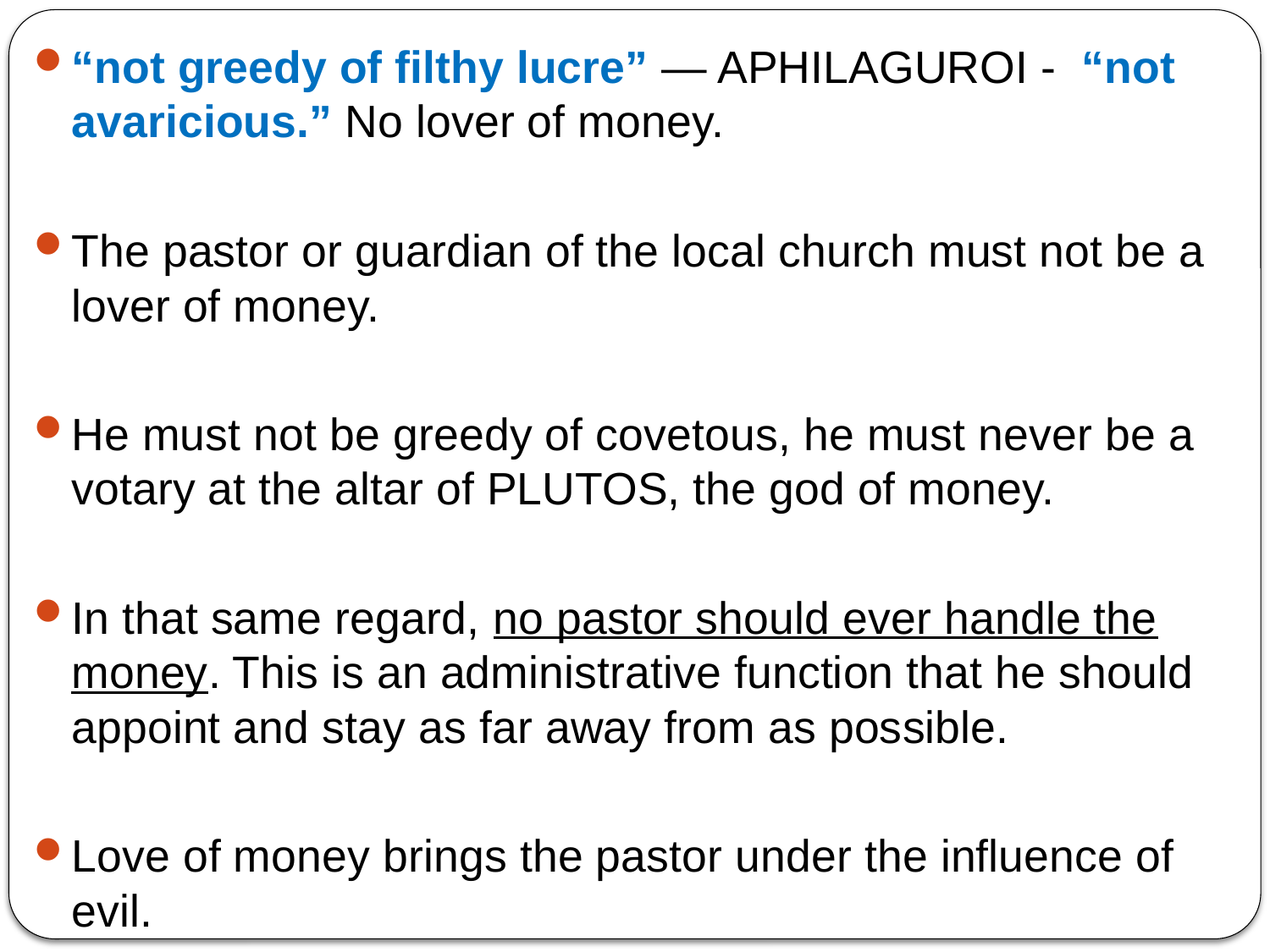

“not greedy of filthy lucre” — APHILAGUROI -  “not avaricious.” No lover of money.

The pastor or guardian of the local church must not be a lover of money.

He must not be greedy of covetous, he must never be a votary at the altar of PLUTOS, the god of money.

In that same regard, no pastor should ever handle the money. This is an administrative function that he should appoint and stay as far away from as possible.

Love of money brings the pastor under the influence of evil.